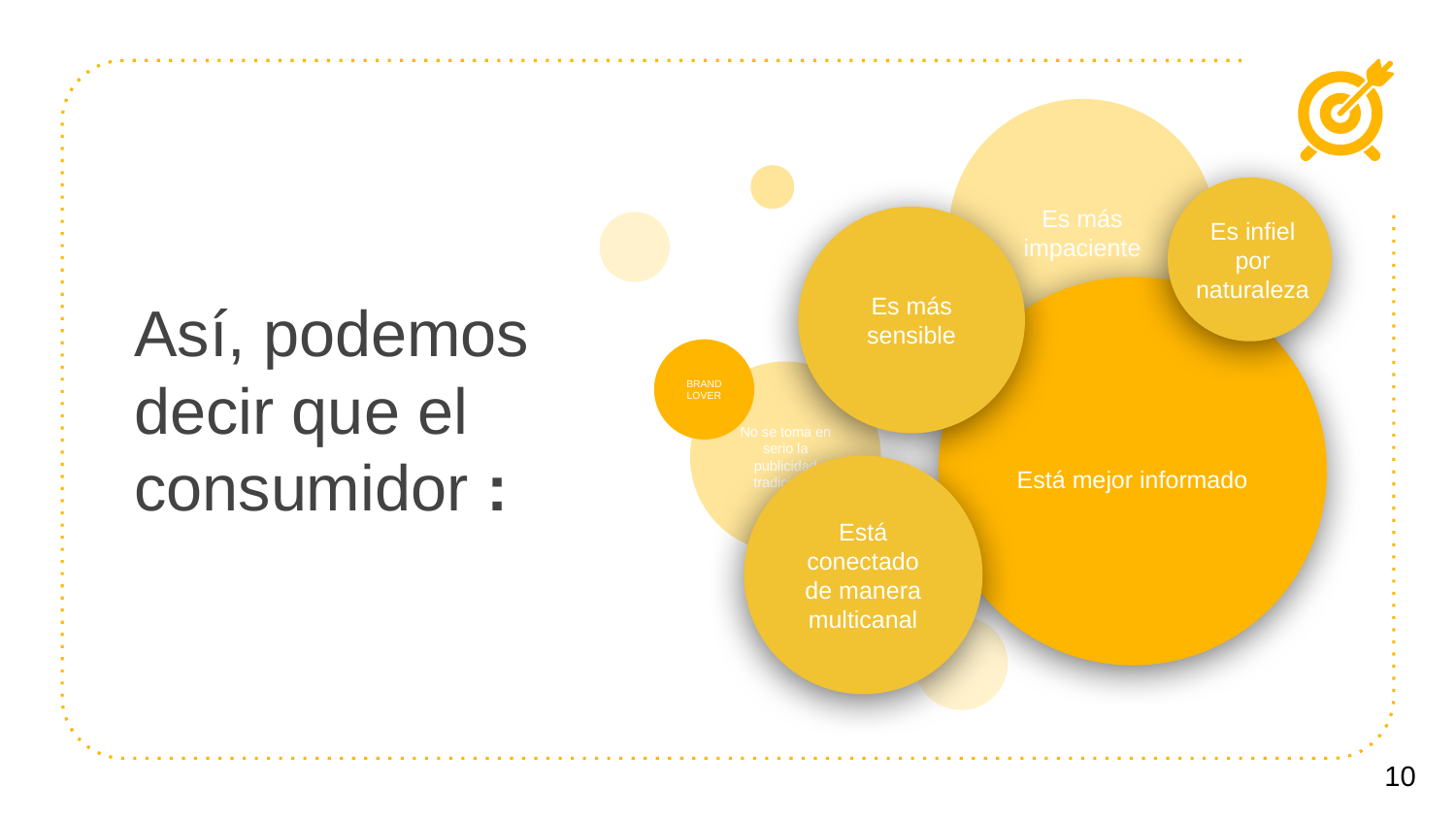

Es más impaciente

BRAND LOVER
No se toma en serio la publicidad tradicional

Es infiel por naturaleza

Es más sensible
# Así, podemos decir que el consumidor :

Está mejor informado

Está conectado de manera multicanal
10